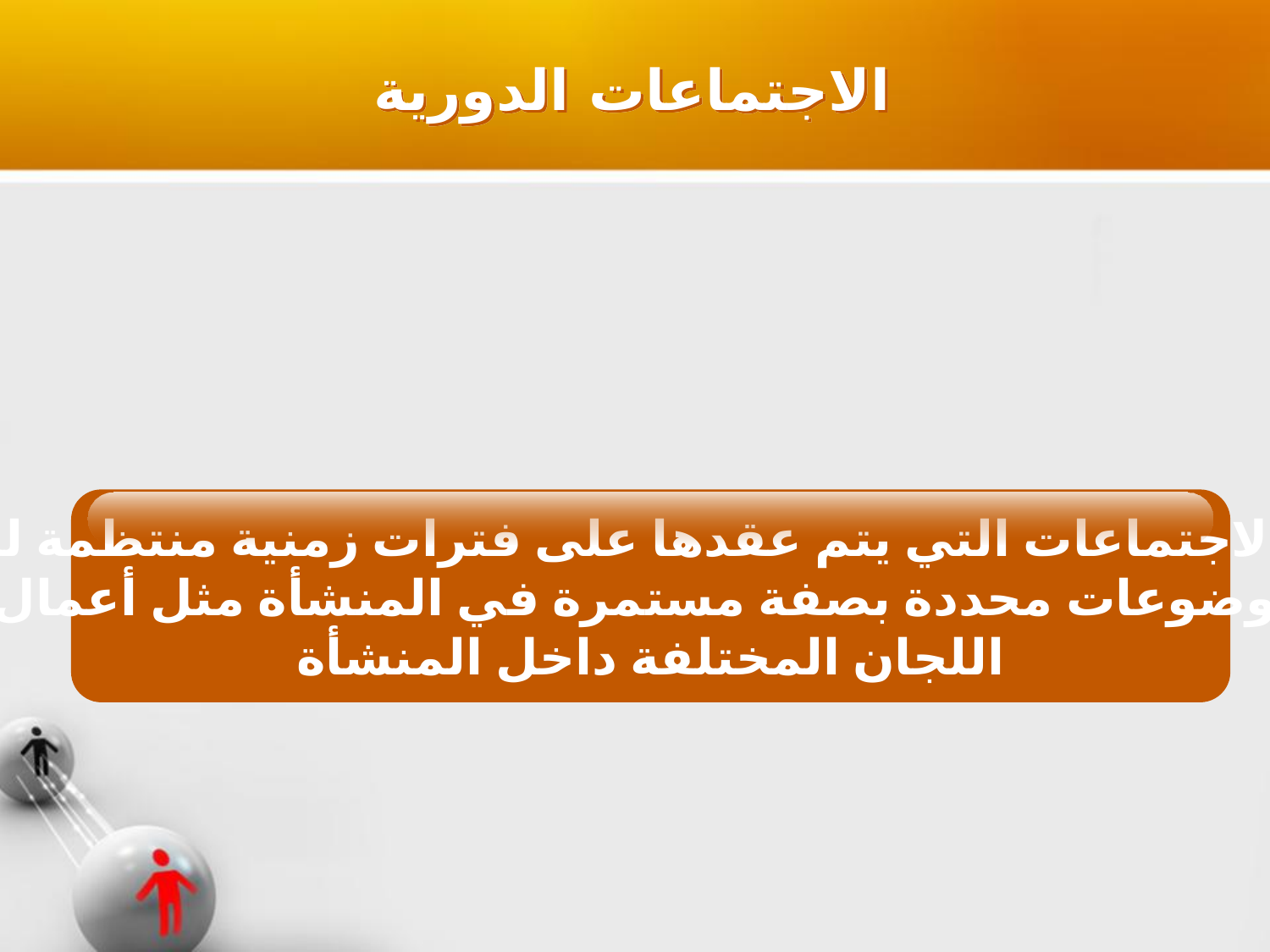

الاجتماعات الدورية
هي تلك الاجتماعات التي يتم عقدها على فترات زمنية منتظمة لمناقشة
 موضوعات محددة بصفة مستمرة في المنشأة مثل أعمال
اللجان المختلفة داخل المنشأة